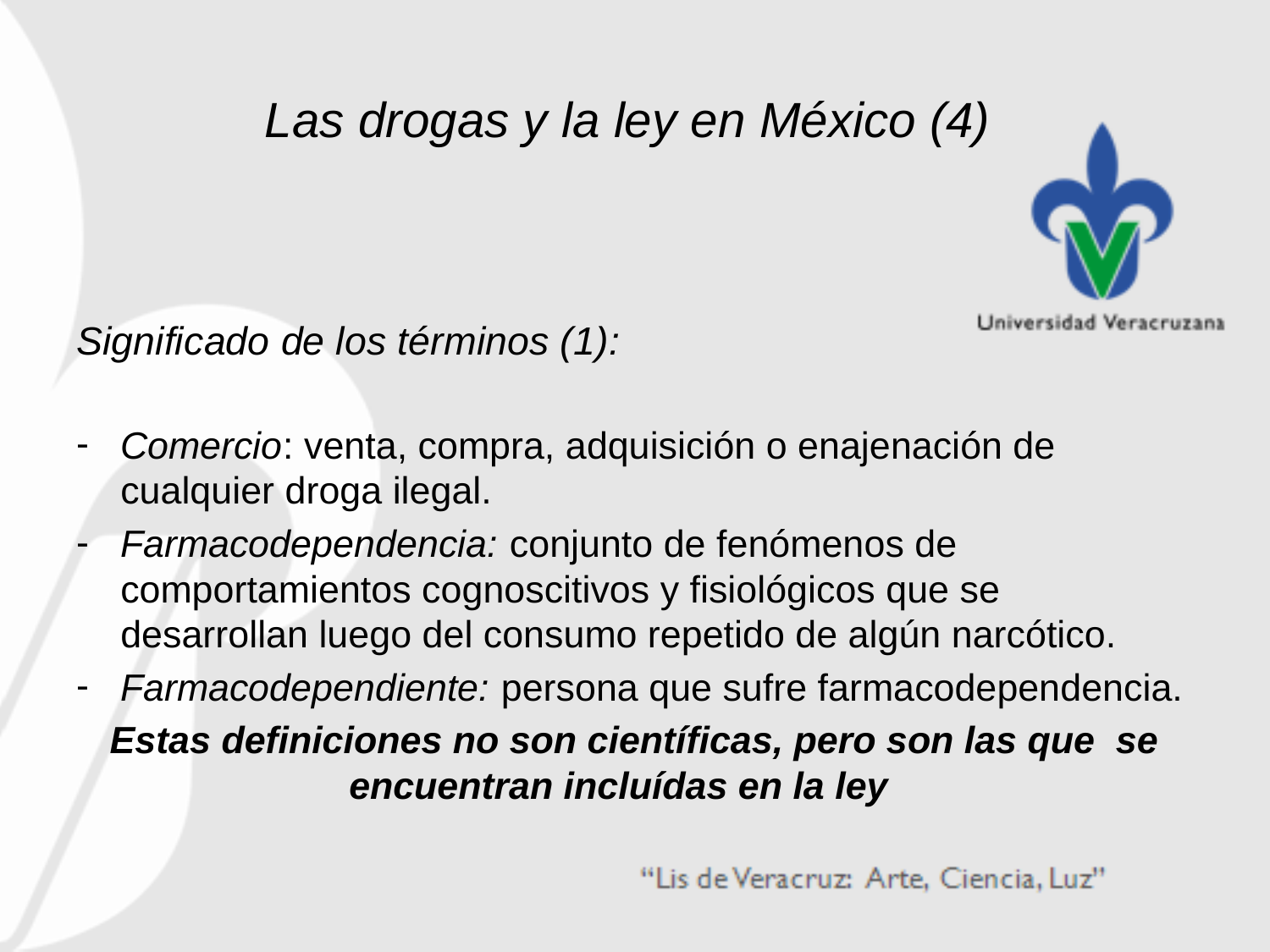

# Las drogas y la ley en México (4)

Significado de los términos (1):

Comercio: venta, compra, adquisición o enajenación de cualquier droga ilegal.
Farmacodependencia: conjunto de fenómenos de comportamientos cognoscitivos y fisiológicos que se desarrollan luego del consumo repetido de algún narcótico.
Farmacodependiente: persona que sufre farmacodependencia.
Estas definiciones no son científicas, pero son las que  se encuentran incluídas en la ley